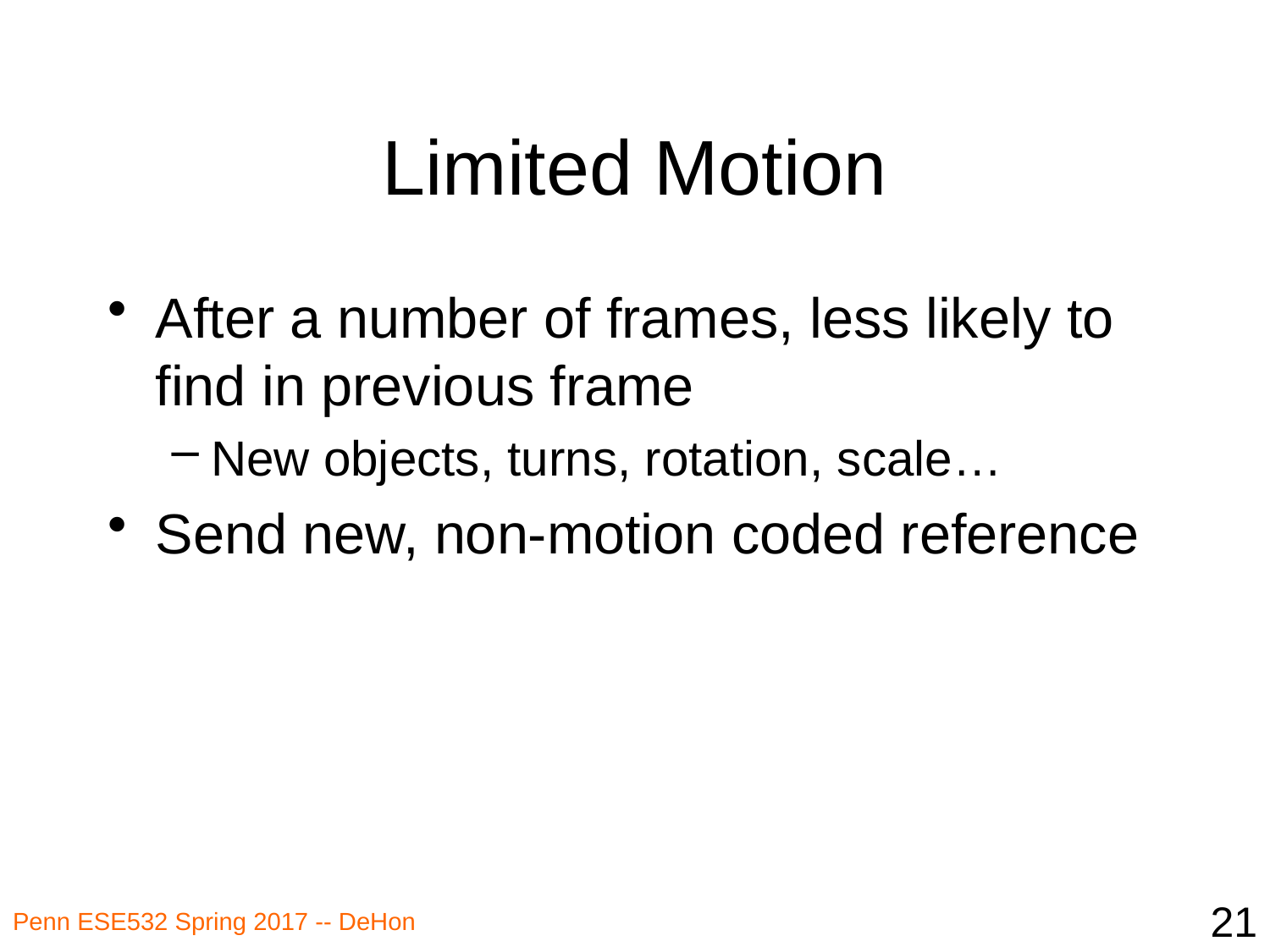

# Limited Motion
After a number of frames, less likely to find in previous frame
New objects, turns, rotation, scale…
Send new, non-motion coded reference
21
Penn ESE532 Spring 2017 -- DeHon